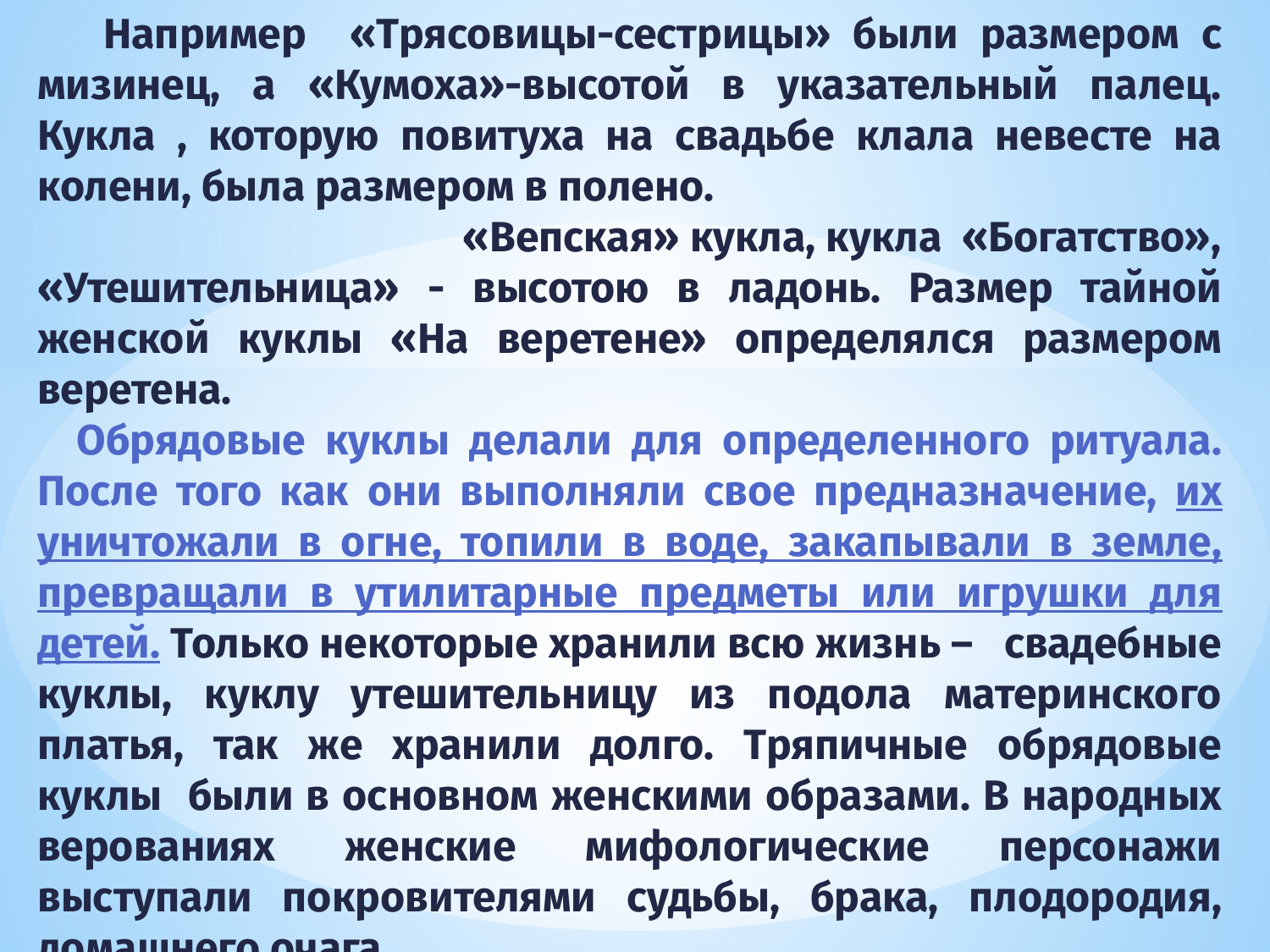

Например  «Трясовицы-сестрицы» были размером с мизинец, а «Кумоха»-высотой в указательный палец. Кукла , которую повитуха на свадьбе клала невесте на колени, была размером в полено.                                                                                              «Вепская» кукла, кукла  «Богатство», «Утешительница» - высотою в ладонь. Размер тайной женской куклы «На веретене» определялся размером веретена.
  Обрядовые куклы делали для определенного ритуала. После того как они выполняли свое предназначение, их уничтожали в огне, топили в воде, закапывали в земле, превращали в утилитарные предметы или игрушки для детей. Только некоторые хранили всю жизнь –   свадебные куклы, куклу утешительницу из подола материнского платья, так же хранили долго. Тряпичные обрядовые куклы  были в основном женскими образами. В народных верованиях женские мифологические персонажи выступали покровителями судьбы, брака, плодородия, домашнего очага.